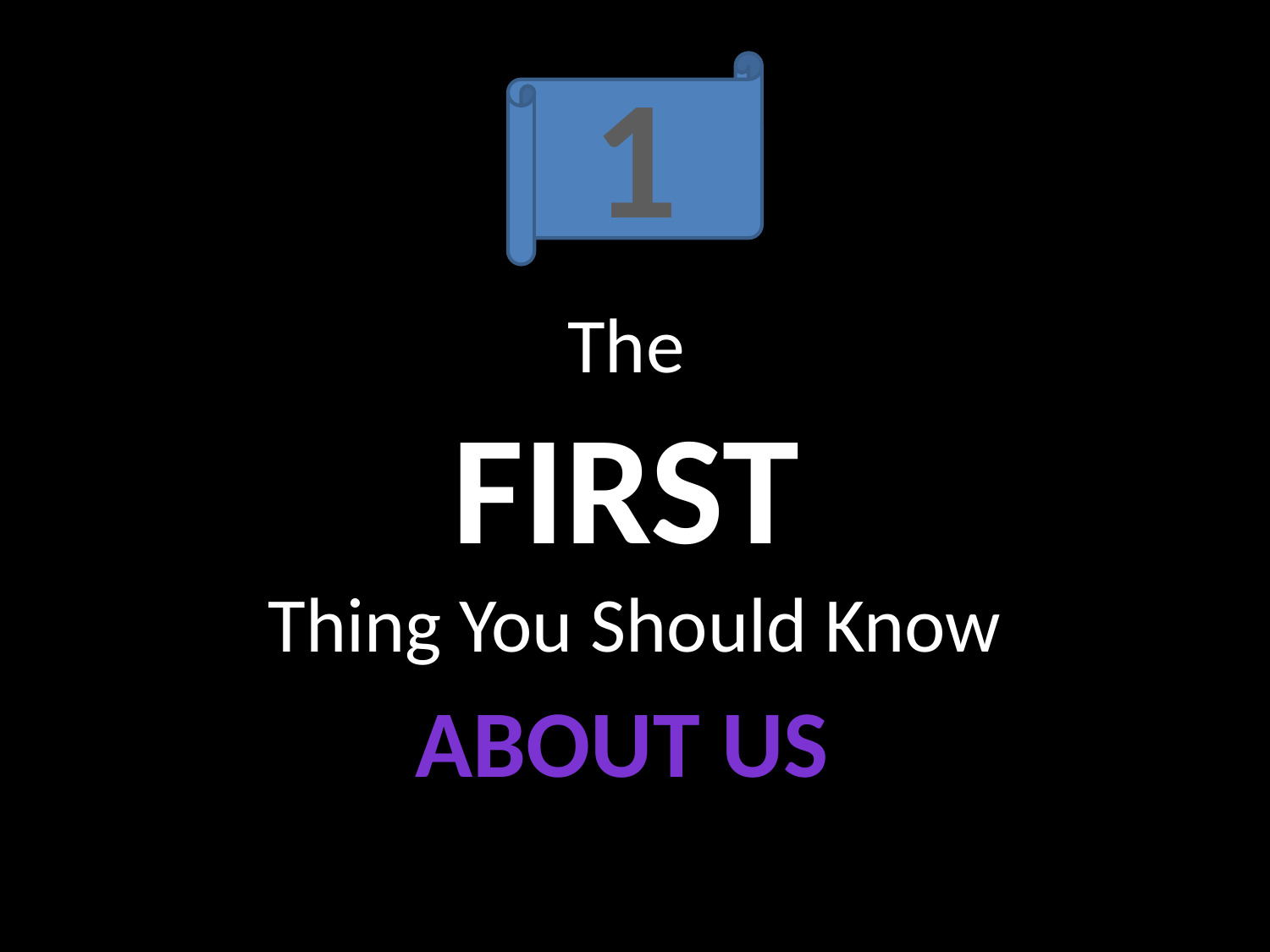

1

# The FIRST Thing You Should Know
About US